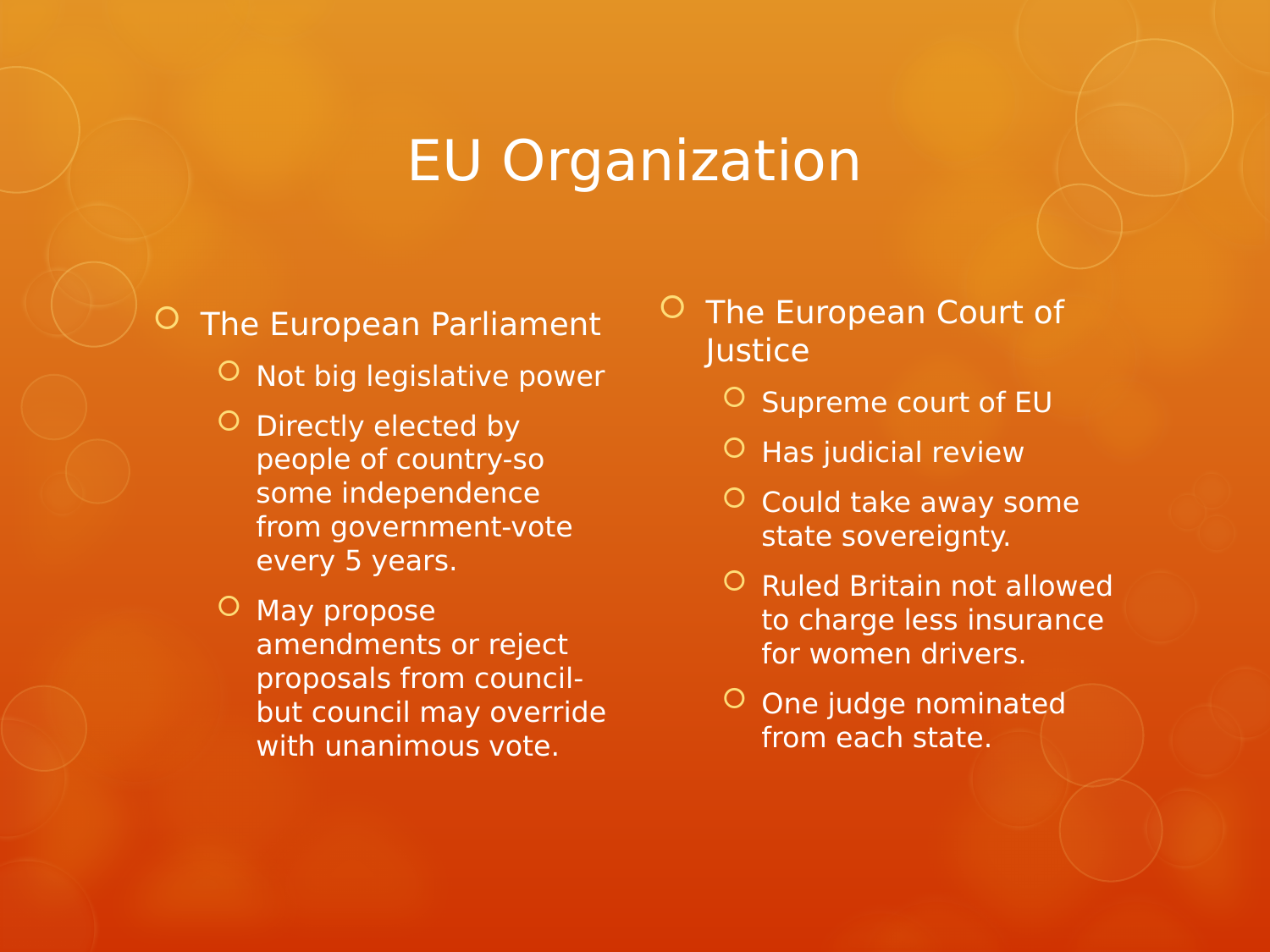

# EU Organization
The European Parliament
Not big legislative power
Directly elected by people of country-so some independence from government-vote every 5 years.
May propose amendments or reject proposals from council-but council may override with unanimous vote.
The European Court of Justice
Supreme court of EU
Has judicial review
Could take away some state sovereignty.
Ruled Britain not allowed to charge less insurance for women drivers.
One judge nominated from each state.